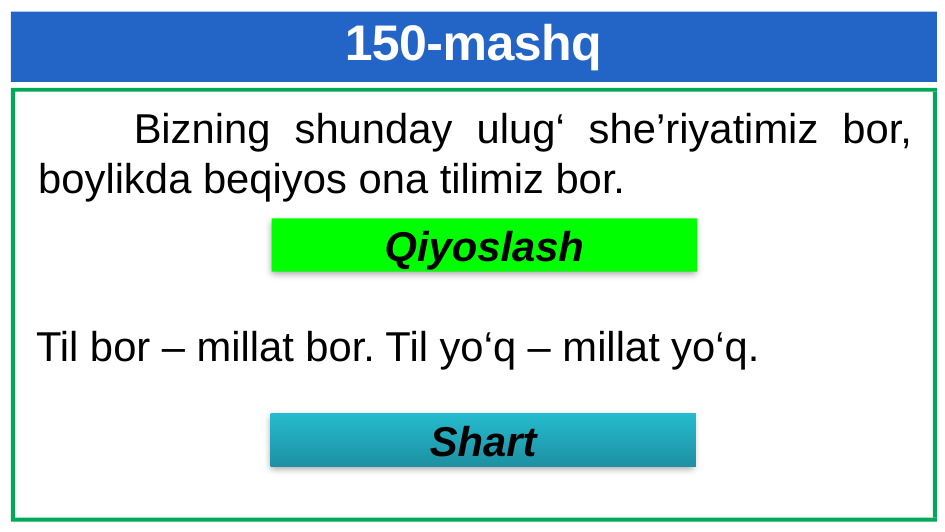

# 150-mashq
    Bizning shunday ulug‘ she’riyatimiz bor, boylikda beqiyos ona tilimiz bor.
Qiyoslash
Til bor – millat bor. Til yo‘q – millat yo‘q.
Shart